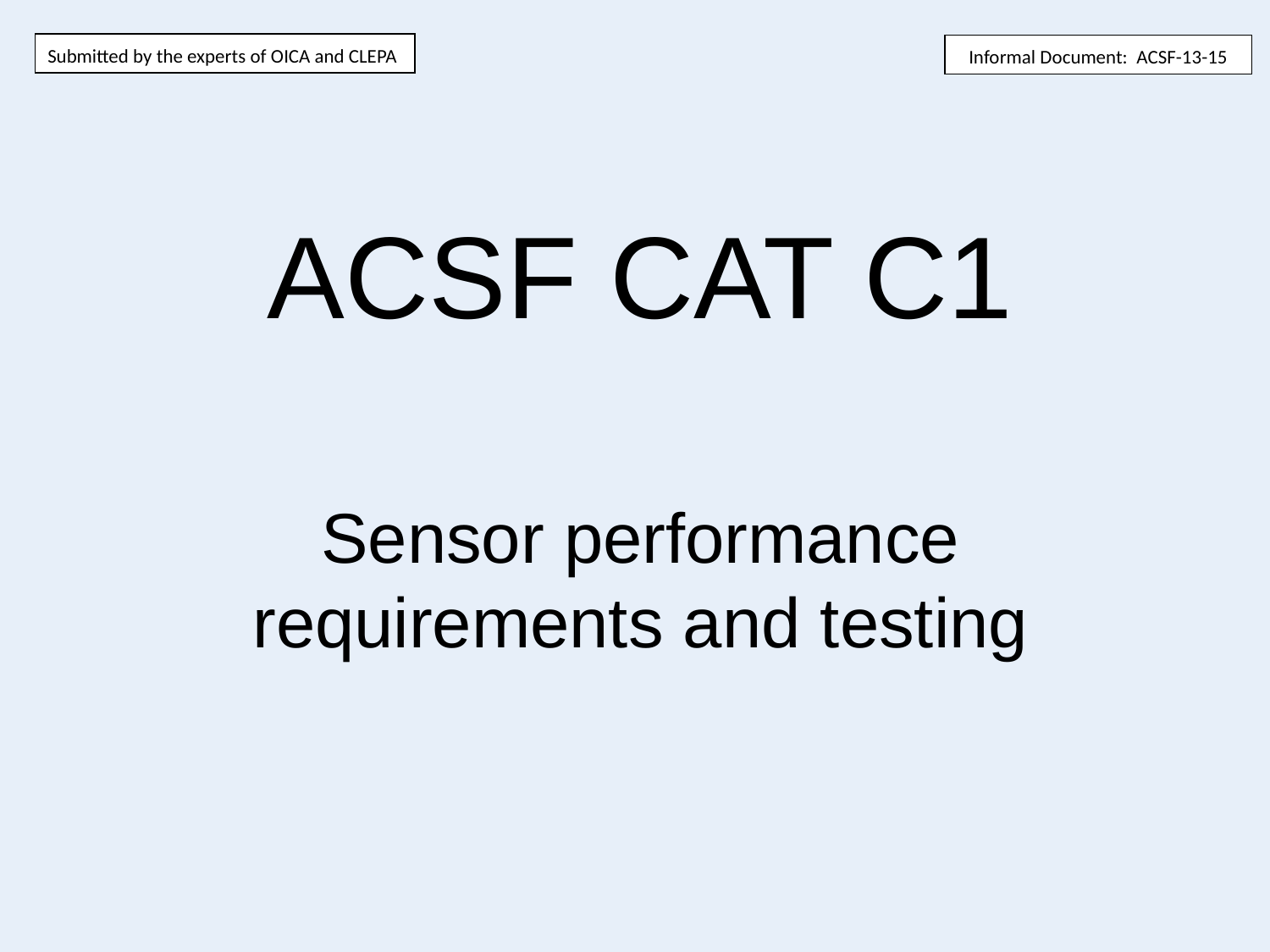

Submitted by the experts of OICA and CLEPA
Informal Document:  ACSF-13-15
ACSF CAT C1
Sensor performance requirements and testing